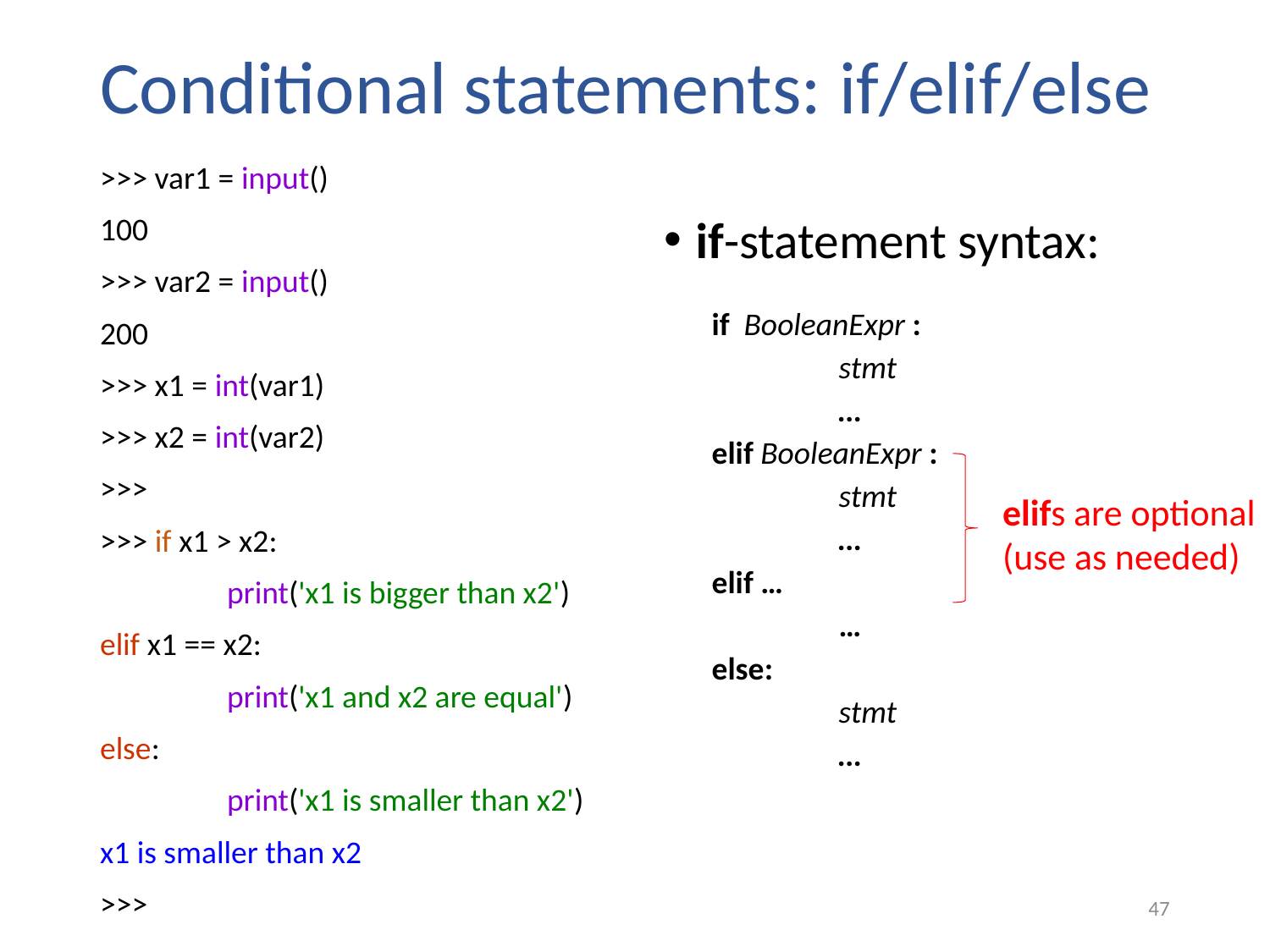

# Conditional statements: if/elif/else
>>> var1 = input()
100
>>> var2 = input()
200
>>> x1 = int(var1)
>>> x2 = int(var2)
>>>
>>> if x1 > x2:
	print('x1 is bigger than x2')
elif x1 == x2:
	print('x1 and x2 are equal')
else:
	print('x1 is smaller than x2')
x1 is smaller than x2
>>>
if-statement syntax:

if  BooleanExpr :
	stmt
	…
elif BooleanExpr :
	stmt
	…
elif …
	…
else:
	stmt
	…

elifs are optional
(use as needed)
47